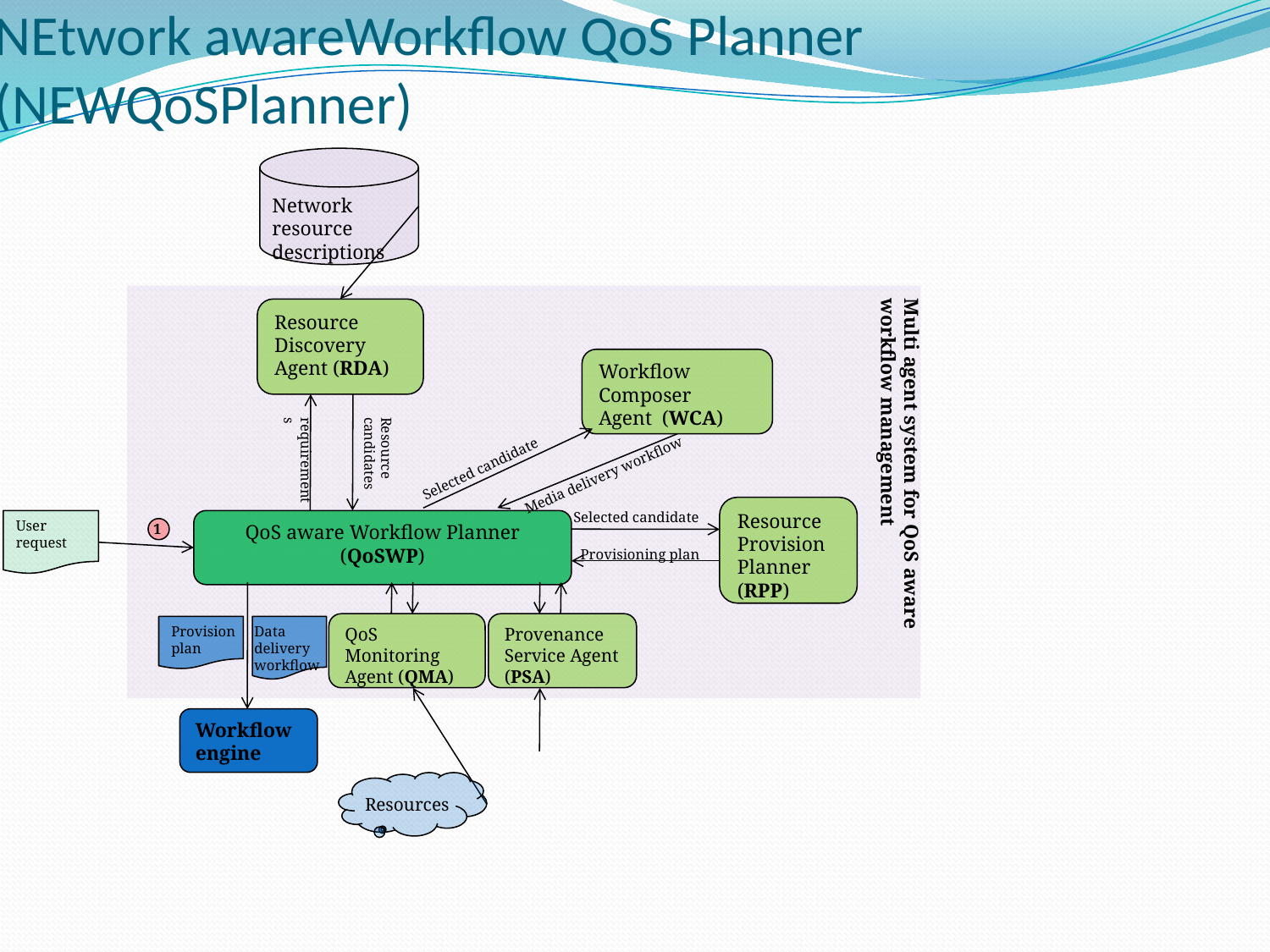

# NEtwork awareWorkflow QoS Planner (NEWQoSPlanner)
Network resource descriptions

Multi agent system for QoS aware workflow management
Resource Discovery
Agent (RDA)
Workflow
Composer
Agent  (WCA)
requirements
Resource candidates
Selected candidate
Media delivery workflow
Resource Provision
Planner (RPP)
Selected candidate
User
request
QoS aware Workflow Planner (QoSWP)
1

Provisioning plan
QoS Monitoring Agent (QMA)
Provenance Service Agent (PSA)

Provision
plan
Data
delivery
workflow

Workflow engine

Resources